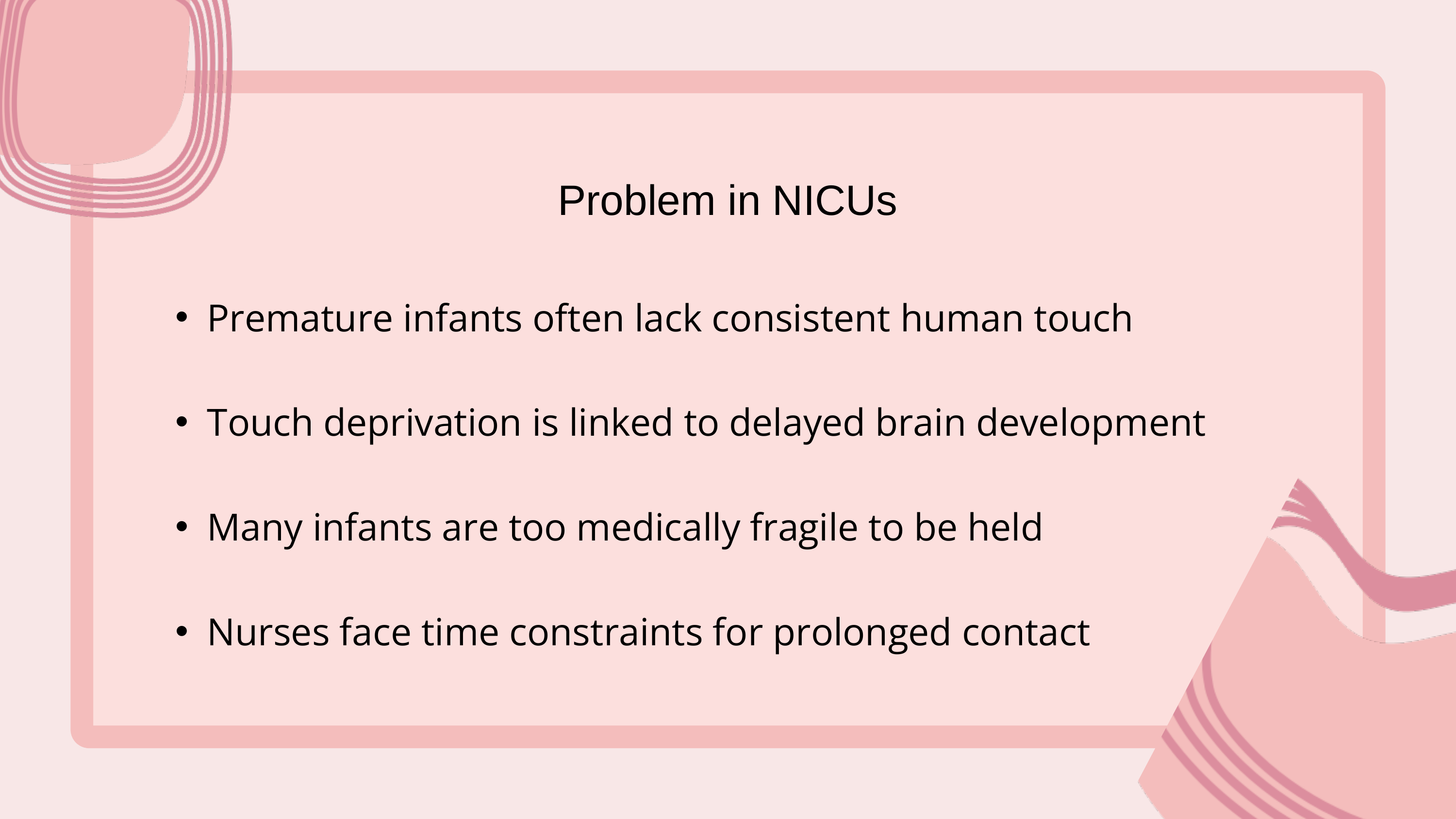

Problem in NICUs
Premature infants often lack consistent human touch

Touch deprivation is linked to delayed brain development

Many infants are too medically fragile to be held

Nurses face time constraints for prolonged contact